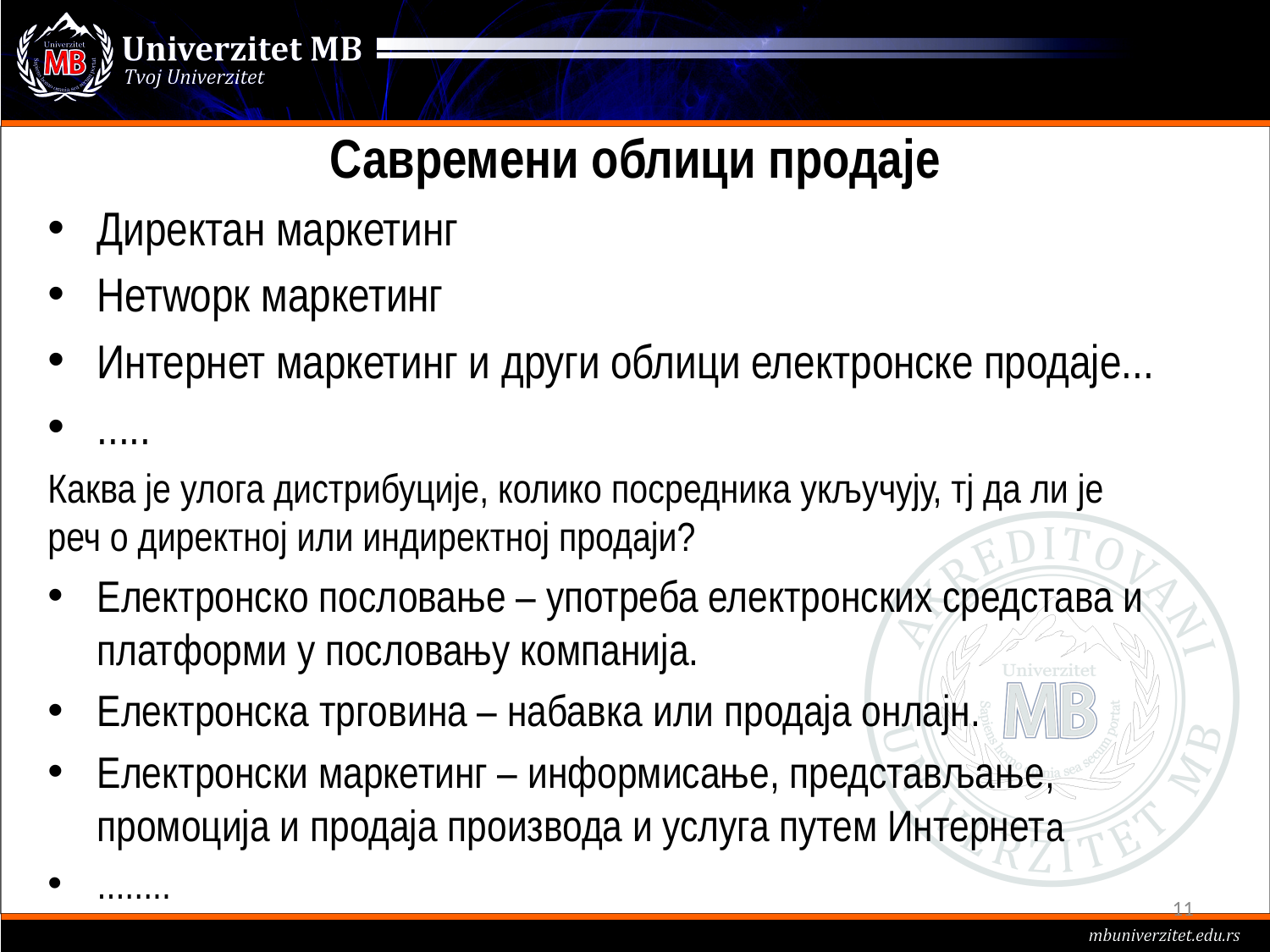

# Савремени облици продаје
Директан маркетинг
Нетwорк маркетинг
Интернет маркетинг и други облици електронске продаје...
.....
Каква је улога дистрибуције, колико посредника укључују, тј да ли је реч о директној или индиректној продаји?
Електронско пословање – употреба електронских средстава и платформи у пословању компанија.
Електронска трговина – набавка или продаја онлајн.
Електронски маркетинг – информисање, представљање, промоција и продаја производа и услуга путем Интернета
........

11